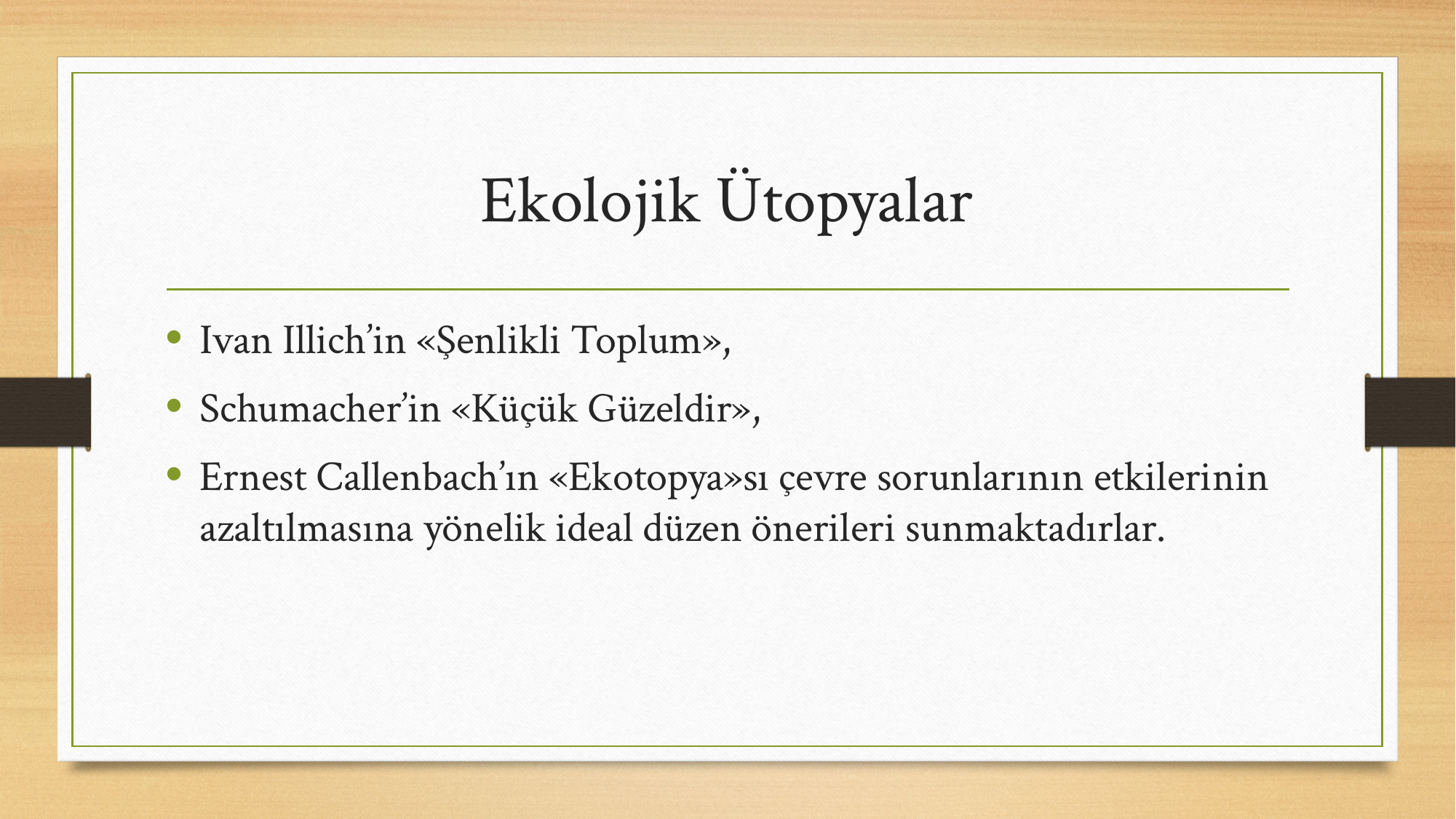

# Ekolojik Ütopyalar
Ivan Illich’in «Şenlikli Toplum»,
Schumacher’in «Küçük Güzeldir»,
Ernest Callenbach’ın «Ekotopya»sı çevre sorunlarının etkilerinin azaltılmasına yönelik ideal düzen önerileri sunmaktadırlar.